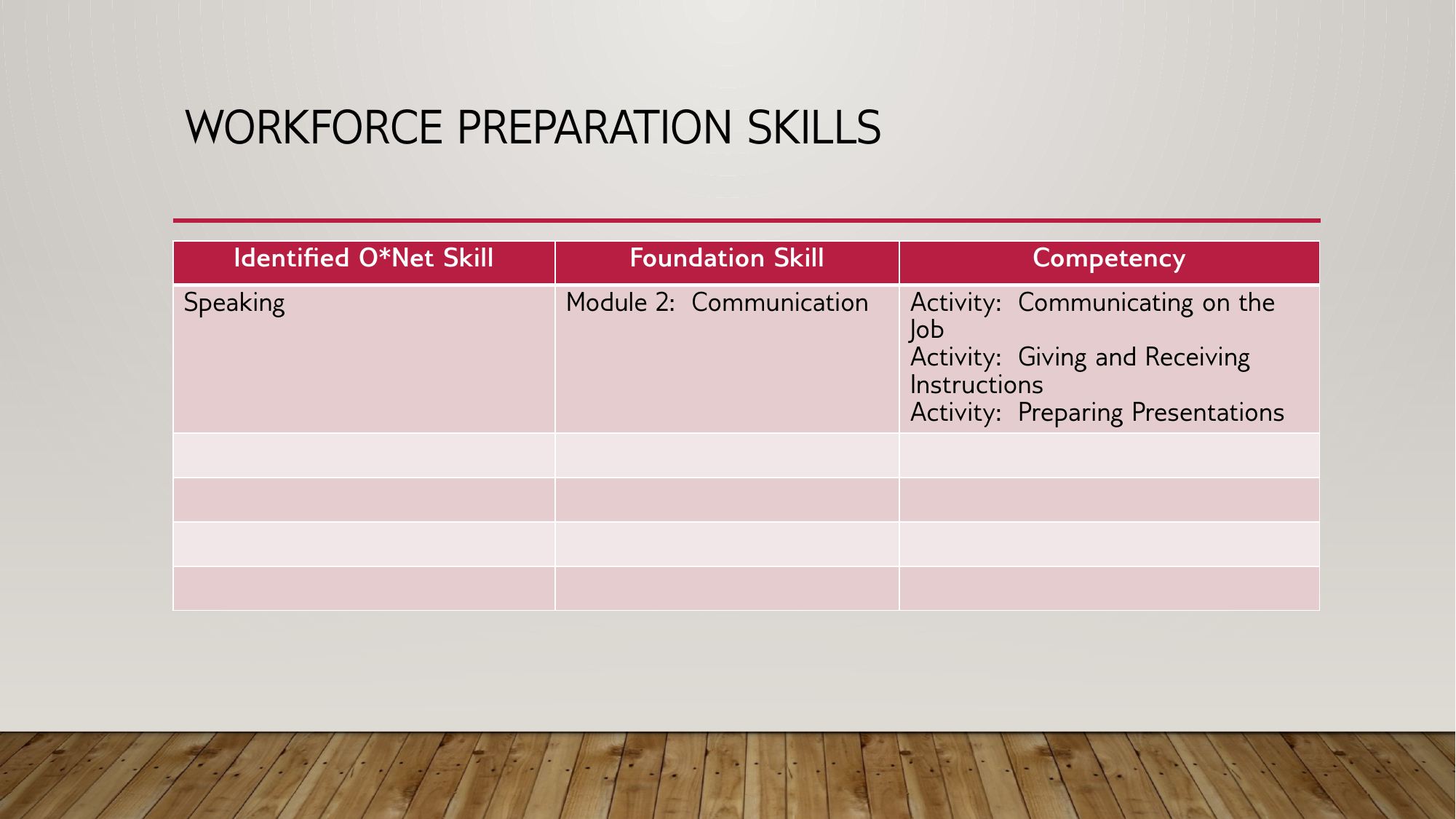

# Workforce preparation skills
| Identified O\*Net Skill | Foundation Skill | Competency |
| --- | --- | --- |
| Speaking | Module 2: Communication | Activity: Communicating on the Job Activity: Giving and Receiving Instructions Activity: Preparing Presentations |
|  |  |  |
|  |  |  |
|  |  |  |
|  |  |  |